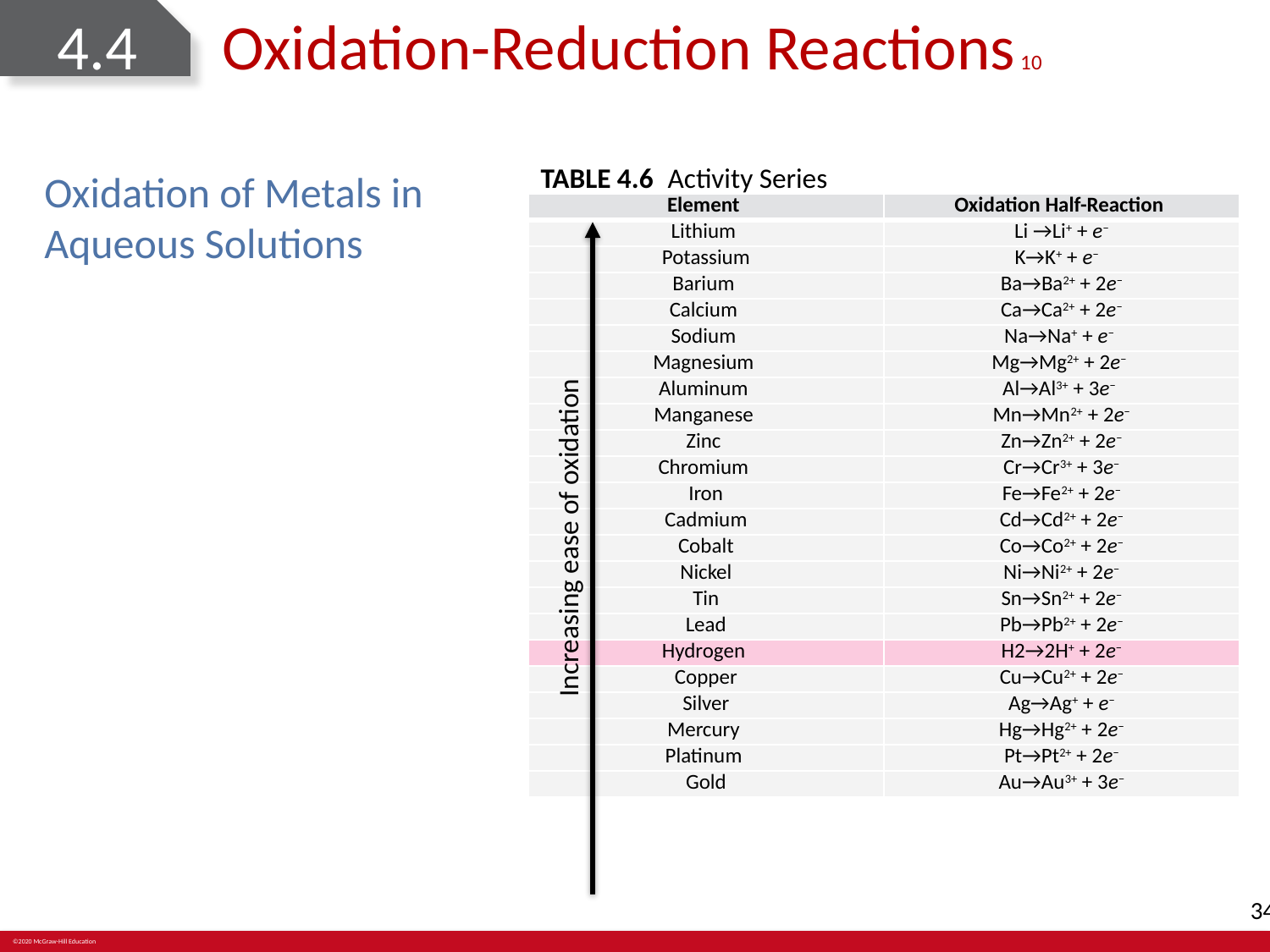

# 4.4	Oxidation-Reduction Reactions 10
TABLE 4.6	Activity Series
Oxidation of Metals in Aqueous Solutions
| Element | Oxidation Half-Reaction |
| --- | --- |
| Lithium | Li →Li+ + e− |
| Potassium | K→K+ + e− |
| Barium | Ba→Ba2+ + 2e− |
| Calcium | Ca→Ca2+ + 2e− |
| Sodium | Na→Na+ + e− |
| Magnesium | Mg→Mg2+ + 2e− |
| Aluminum | Al→Al3+ + 3e− |
| Manganese | Mn→Mn2+ + 2e− |
| Zinc | Zn→Zn2+ + 2e− |
| Chromium | Cr→Cr3+ + 3e− |
| Iron | Fe→Fe2+ + 2e− |
| Cadmium | Cd→Cd2+ + 2e− |
| Cobalt | Co→Co2+ + 2e− |
| Nickel | Ni→Ni2+ + 2e− |
| Tin | Sn→Sn2+ + 2e− |
| Lead | Pb→Pb2+ + 2e− |
| Hydrogen | H2→2H+ + 2e− |
| Copper | Cu→Cu2+ + 2e− |
| Silver | Ag→Ag+ + e− |
| Mercury | Hg→Hg2+ + 2e− |
| Platinum | Pt→Pt2+ + 2e− |
| Gold | Au→Au3+ + 3e− |
Increasing ease of oxidation